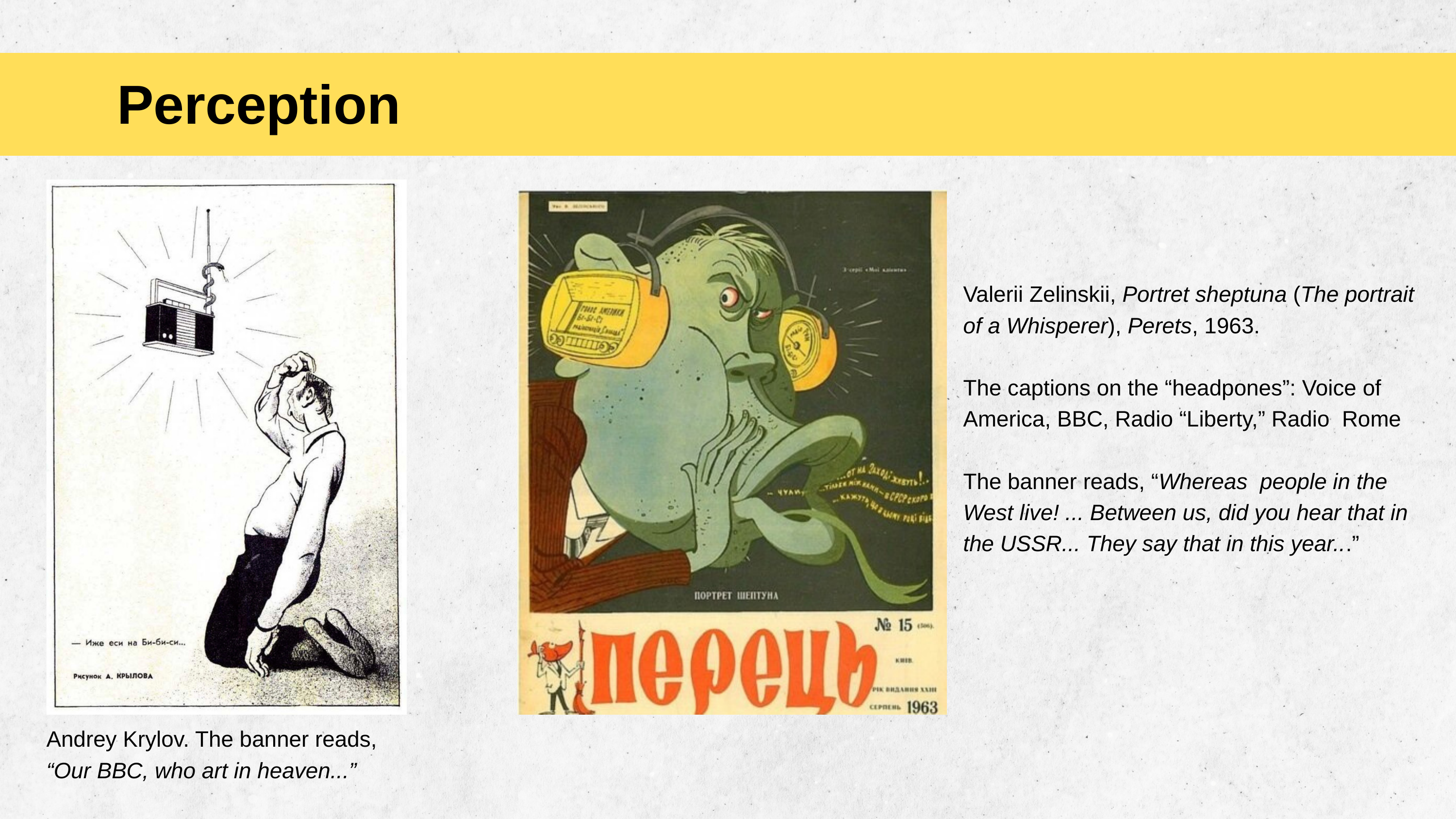

Perception

Valerii Zelinskii, Portret sheptuna (The portrait of a Whisperer), Perets, 1963.

The captions on the “headpones”: Voice of America, BBC, Radio “Liberty,” Radio  Rome

The banner reads, “Whereas  people in the West live! ... Between us, did you hear that in the USSR... They say that in this year...”
Andrey Krylov. The banner reads,
“Our BBC, who art in heaven...”